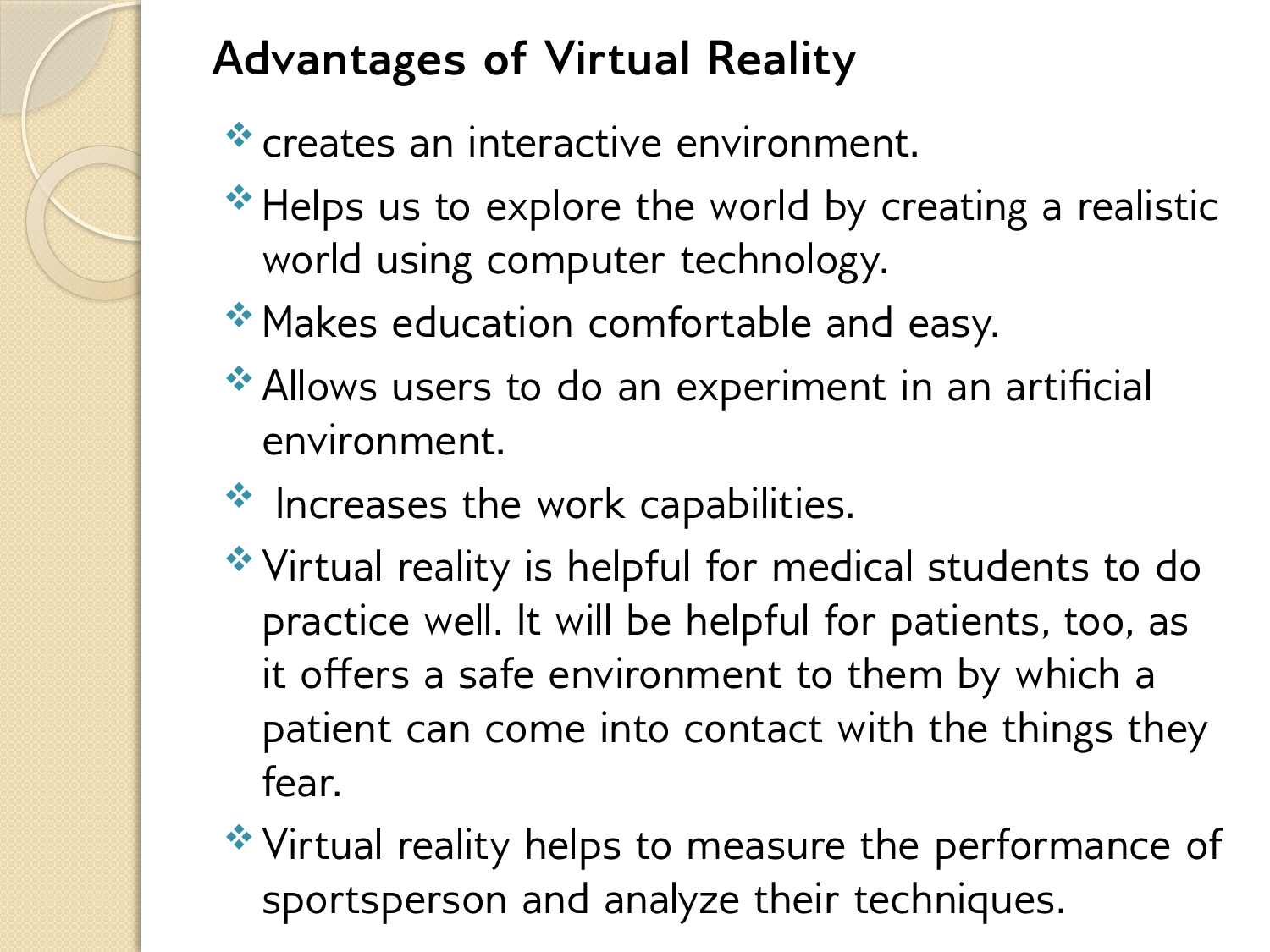

# Advantages of Virtual Reality
creates an interactive environment.
Helps us to explore the world by creating a realistic world using computer technology.
Makes education comfortable and easy.
Allows users to do an experiment in an artificial environment.
 Increases the work capabilities.
Virtual reality is helpful for medical students to do practice well. It will be helpful for patients, too, as it offers a safe environment to them by which a patient can come into contact with the things they fear.
Virtual reality helps to measure the performance of sportsperson and analyze their techniques.